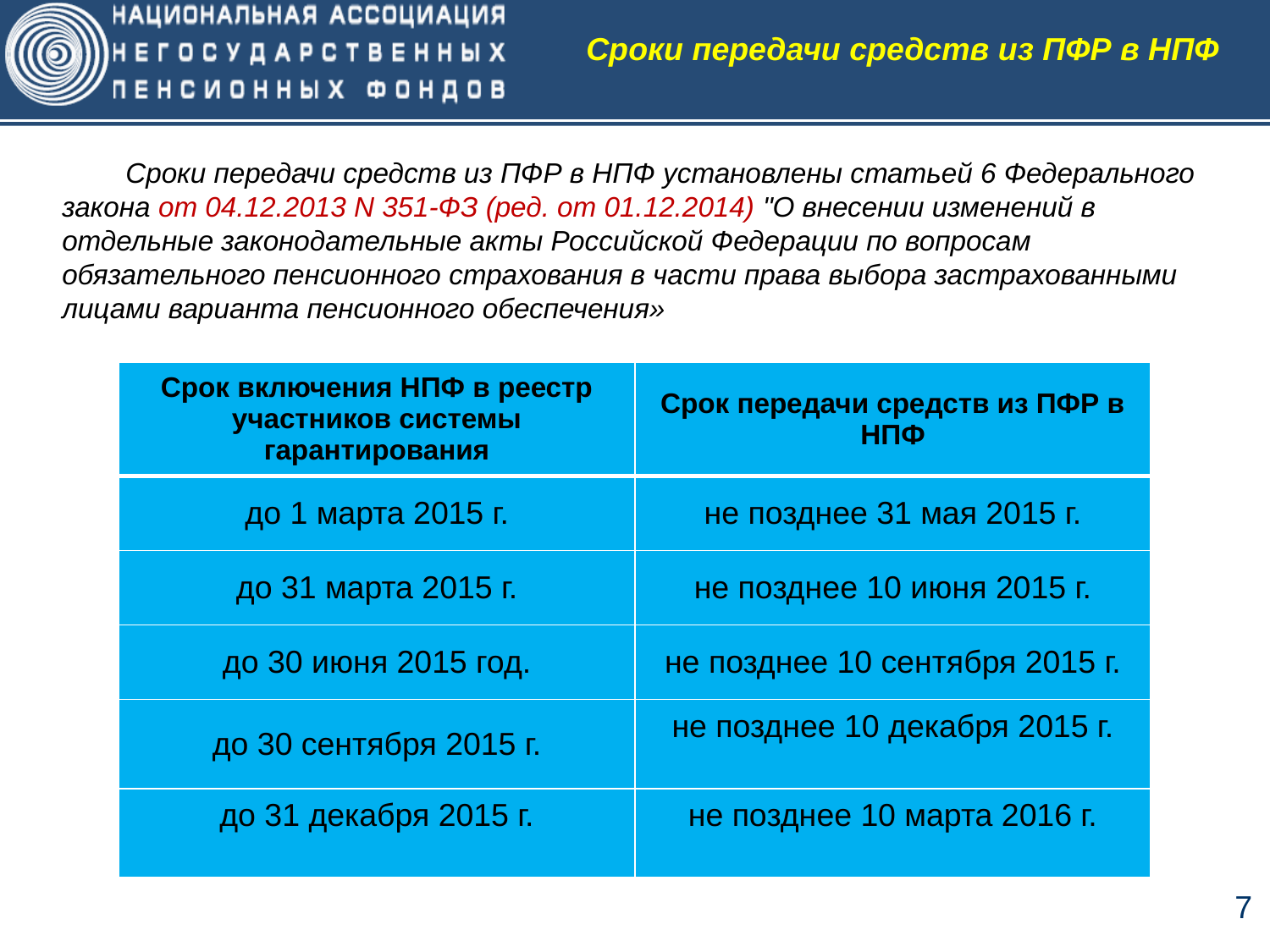

Сроки передачи средств из ПФР в НПФ
Сроки передачи средств из ПФР в НПФ установлены статьей 6 Федерального закона от 04.12.2013 N 351-ФЗ (ред. от 01.12.2014) "О внесении изменений в отдельные законодательные акты Российской Федерации по вопросам обязательного пенсионного страхования в части права выбора застрахованными лицами варианта пенсионного обеспечения»
| Срок включения НПФ в реестр участников системы гарантирования | Срок передачи средств из ПФР в НПФ |
| --- | --- |
| до 1 марта 2015 г. | не позднее 31 мая 2015 г. |
| до 31 марта 2015 г. | не позднее 10 июня 2015 г. |
| до 30 июня 2015 год. | не позднее 10 сентября 2015 г. |
| до 30 сентября 2015 г. | не позднее 10 декабря 2015 г. |
| до 31 декабря 2015 г. | не позднее 10 марта 2016 г. |